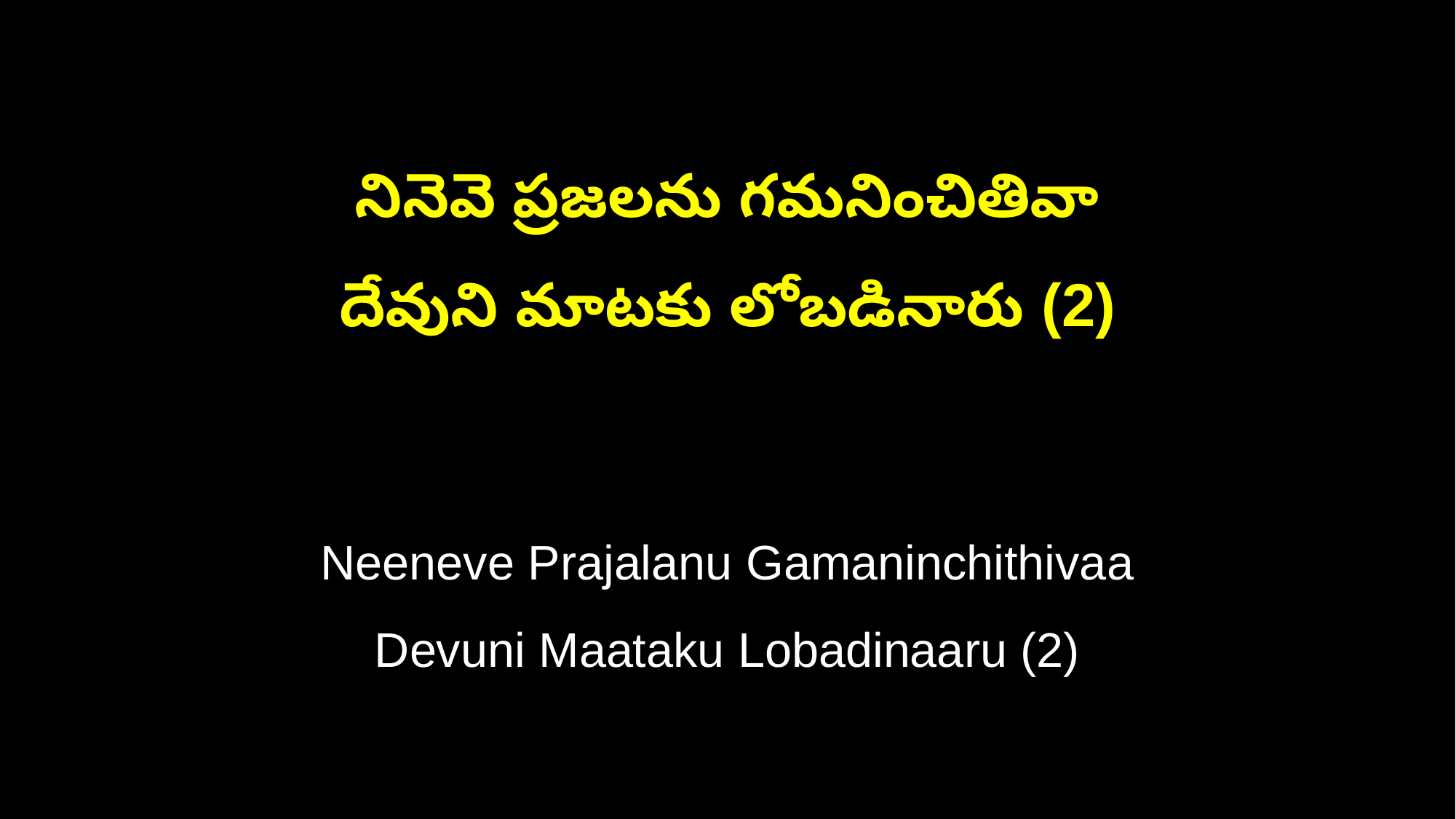

నినెవె ప్రజలను గమనించితివా
దేవుని మాటకు లోబడినారు (2)
Neeneve Prajalanu Gamaninchithivaa
Devuni Maataku Lobadinaaru (2)